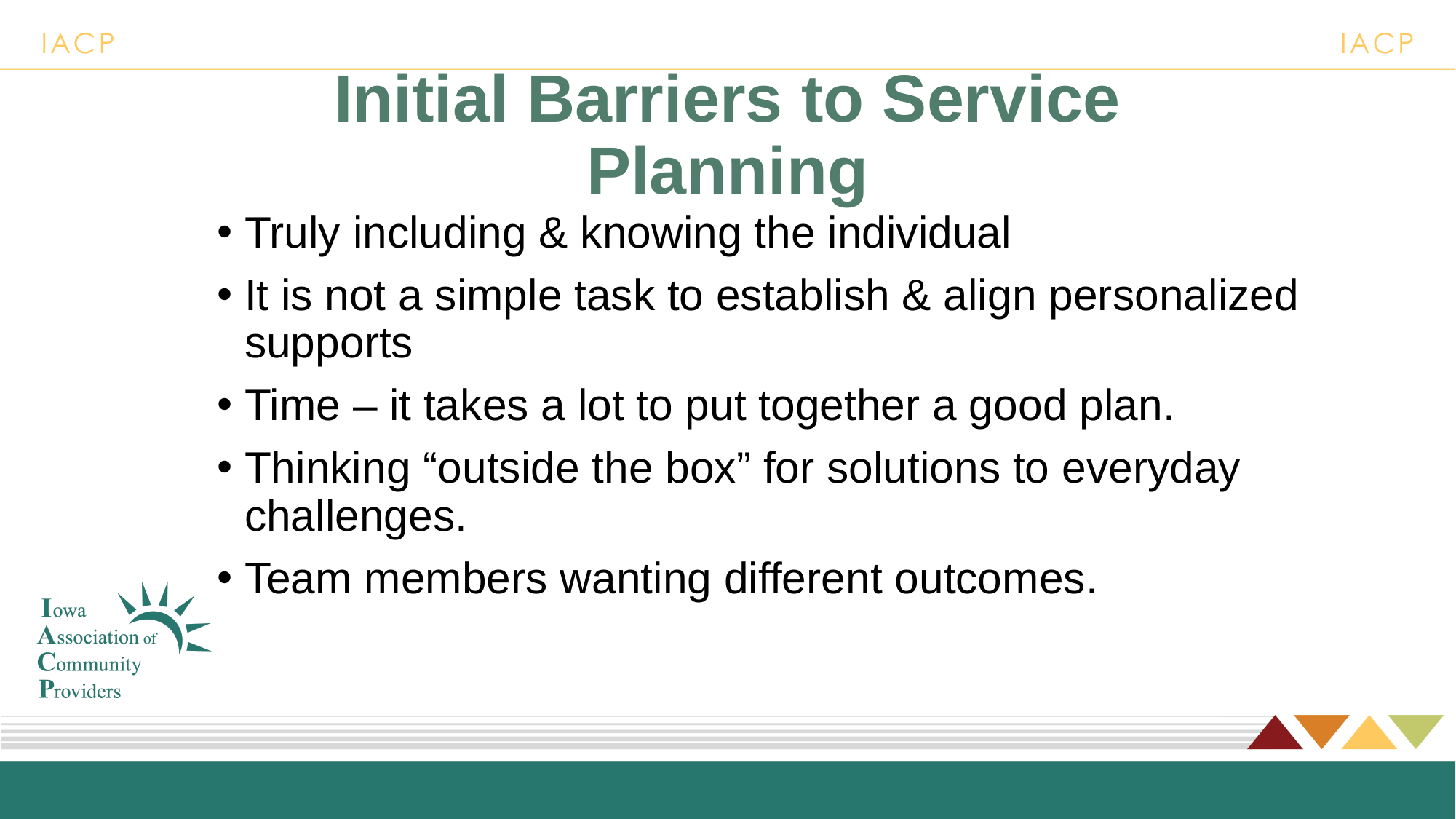

# Initial Barriers to Service Planning
Truly including & knowing the individual
It is not a simple task to establish & align personalized supports
Time – it takes a lot to put together a good plan.
Thinking “outside the box” for solutions to everyday challenges.
Team members wanting different outcomes.